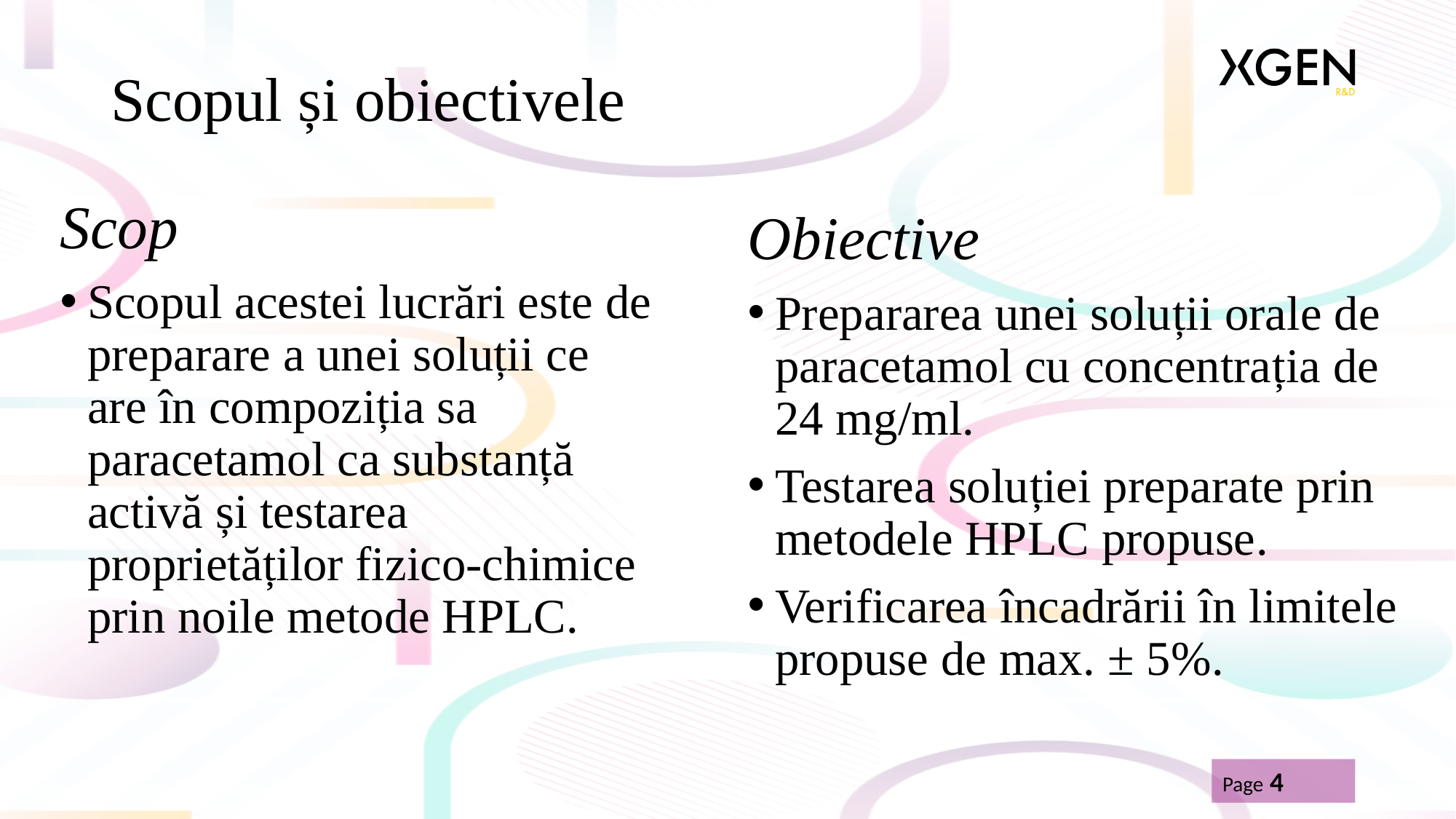

# Scopul și obiectivele
Scop
Scopul acestei lucrări este de preparare a unei soluții ce are în compoziția sa paracetamol ca substanță activă și testarea proprietăților fizico-chimice prin noile metode HPLC.
Obiective
Prepararea unei soluții orale de paracetamol cu concentrația de 24 mg/ml.
Testarea soluției preparate prin metodele HPLC propuse.
Verificarea încadrării în limitele propuse de max. ± 5%.
Page 4